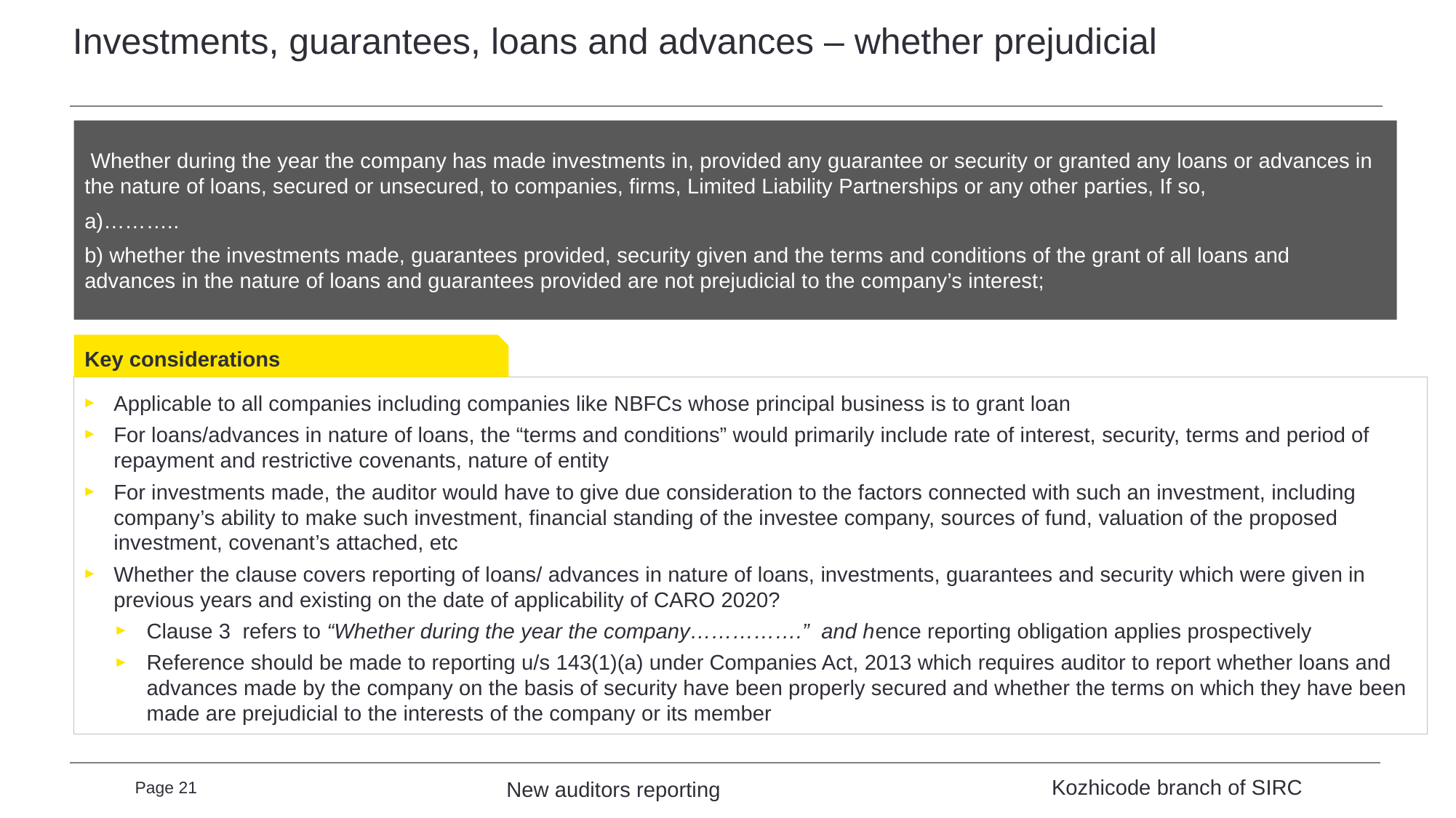

# Investments, guarantees, loans and advances – whether prejudicial
 Whether during the year the company has made investments in, provided any guarantee or security or granted any loans or advances in the nature of loans, secured or unsecured, to companies, firms, Limited Liability Partnerships or any other parties, If so,
a)………..
b) whether the investments made, guarantees provided, security given and the terms and conditions of the grant of all loans and advances in the nature of loans and guarantees provided are not prejudicial to the company’s interest;
Key considerations
Applicable to all companies including companies like NBFCs whose principal business is to grant loan
For loans/advances in nature of loans, the “terms and conditions” would primarily include rate of interest, security, terms and period of repayment and restrictive covenants, nature of entity
For investments made, the auditor would have to give due consideration to the factors connected with such an investment, including company’s ability to make such investment, financial standing of the investee company, sources of fund, valuation of the proposed investment, covenant’s attached, etc
Whether the clause covers reporting of loans/ advances in nature of loans, investments, guarantees and security which were given in previous years and existing on the date of applicability of CARO 2020?
Clause 3  refers to “Whether during the year the company…………….”  and hence reporting obligation applies prospectively
Reference should be made to reporting u/s 143(1)(a) under Companies Act, 2013 which requires auditor to report whether loans and advances made by the company on the basis of security have been properly secured and whether the terms on which they have been made are prejudicial to the interests of the company or its member